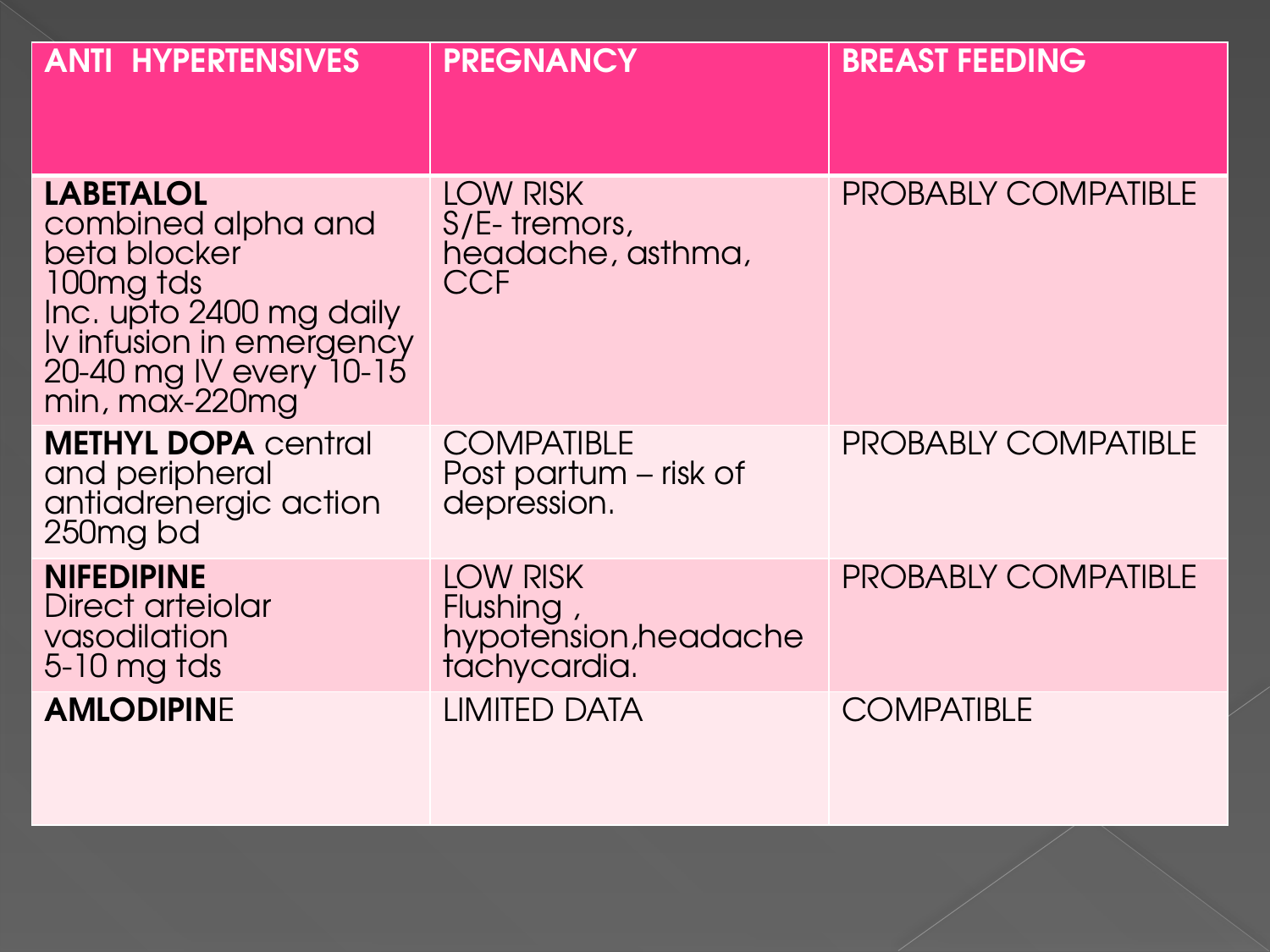

| ANTI HYPERTENSIVES | PREGNANCY | BREAST FEEDING |
| --- | --- | --- |
| LABETALOL combined alpha and beta blocker 100mg tds Inc. upto 2400 mg daily Iv infusion in emergency 20-40 mg IV every 10-15 min, max-220mg | LOW RISK S/E- tremors, headache, asthma, CCF | PROBABLY COMPATIBLE |
| METHYL DOPA central and peripheral antiadrenergic action 250mg bd | COMPATIBLE Post partum – risk of depression. | PROBABLY COMPATIBLE |
| NIFEDIPINE Direct arteiolar vasodilation 5-10 mg tds | LOW RISK Flushing , hypotension,headache tachycardia. | PROBABLY COMPATIBLE |
| AMLODIPINE | LIMITED DATA | COMPATIBLE |